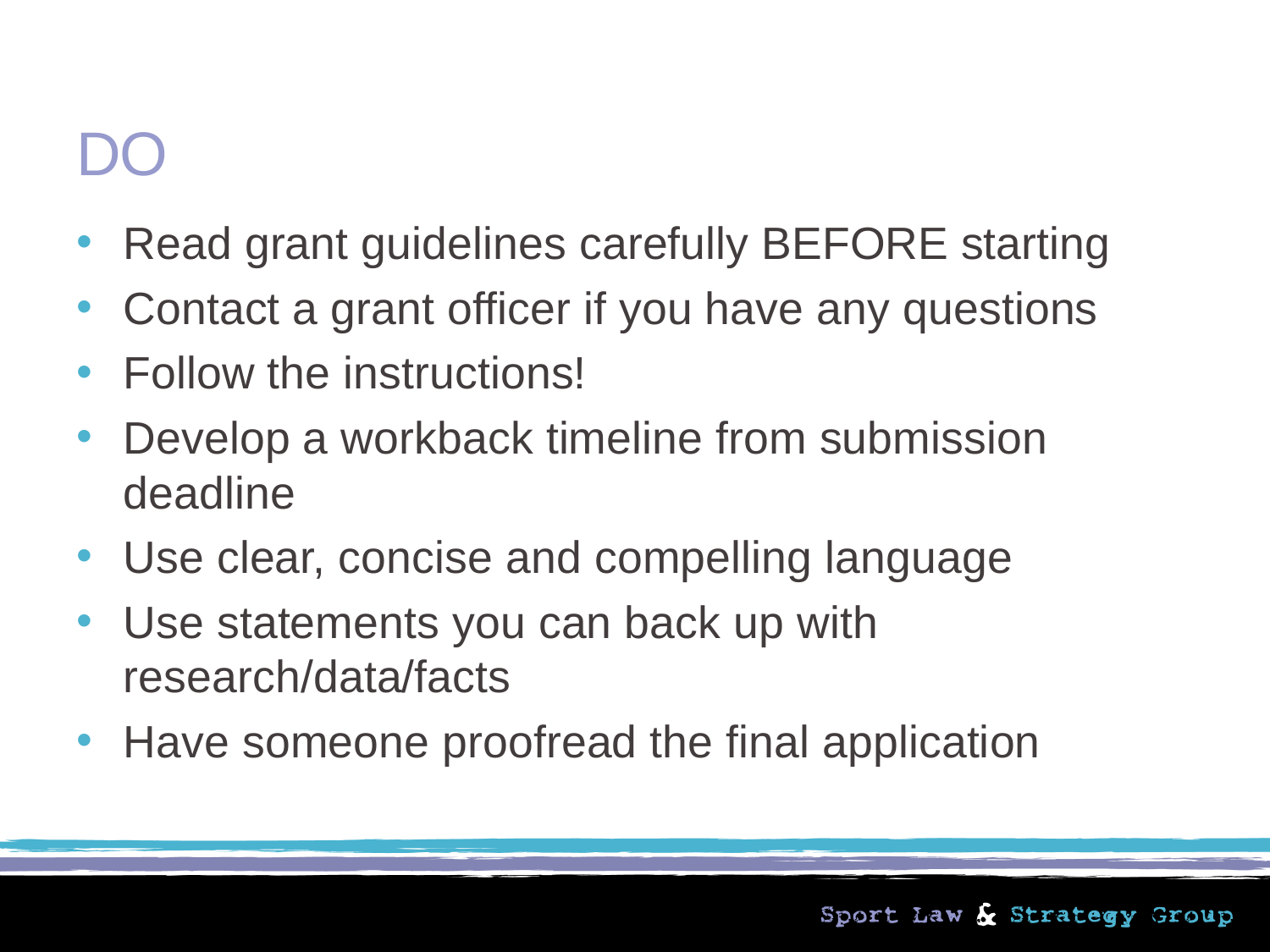

# DO
Read grant guidelines carefully BEFORE starting
Contact a grant officer if you have any questions
Follow the instructions!
Develop a workback timeline from submission deadline
Use clear, concise and compelling language
Use statements you can back up with research/data/facts
Have someone proofread the final application